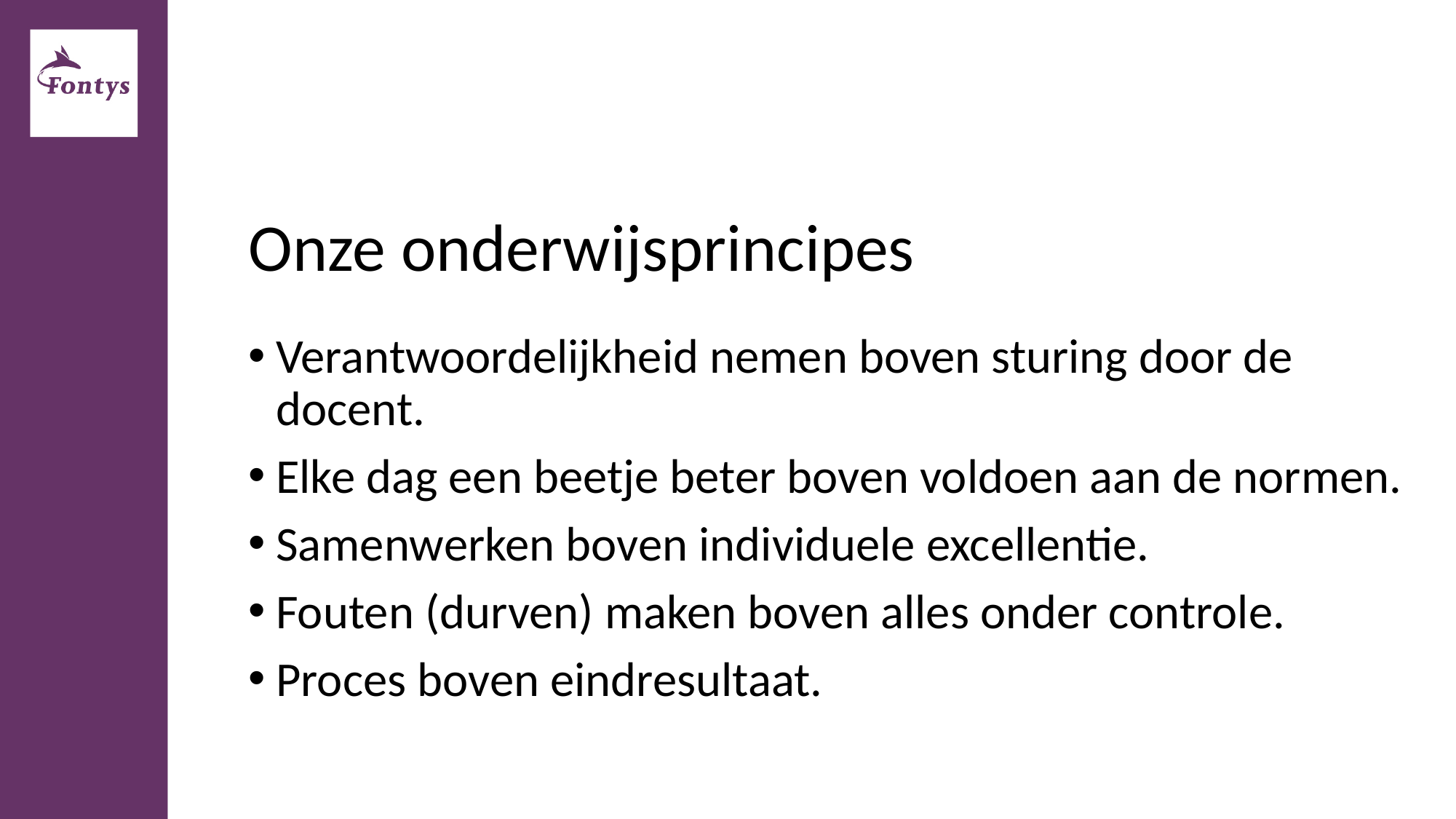

# Onze onderwijsprincipes
Verantwoordelijkheid nemen boven sturing door de docent.
Elke dag een beetje beter boven voldoen aan de normen.
Samenwerken boven individuele excellentie.
Fouten (durven) maken boven alles onder controle.
Proces boven eindresultaat.